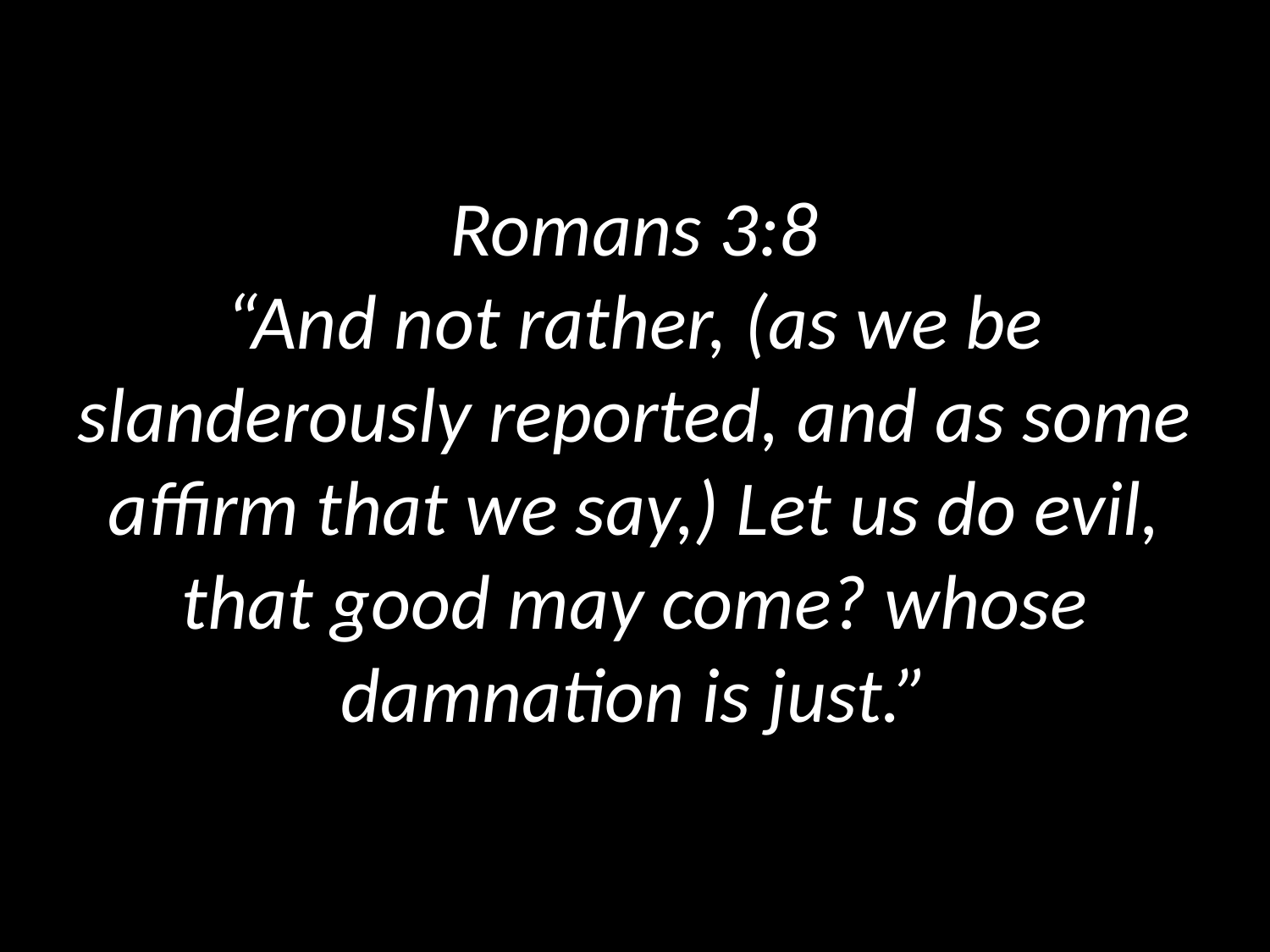

# Romans 3:8 “And not rather, (as we be slanderously reported, and as some affirm that we say,) Let us do evil, that good may come? whose damnation is just.”